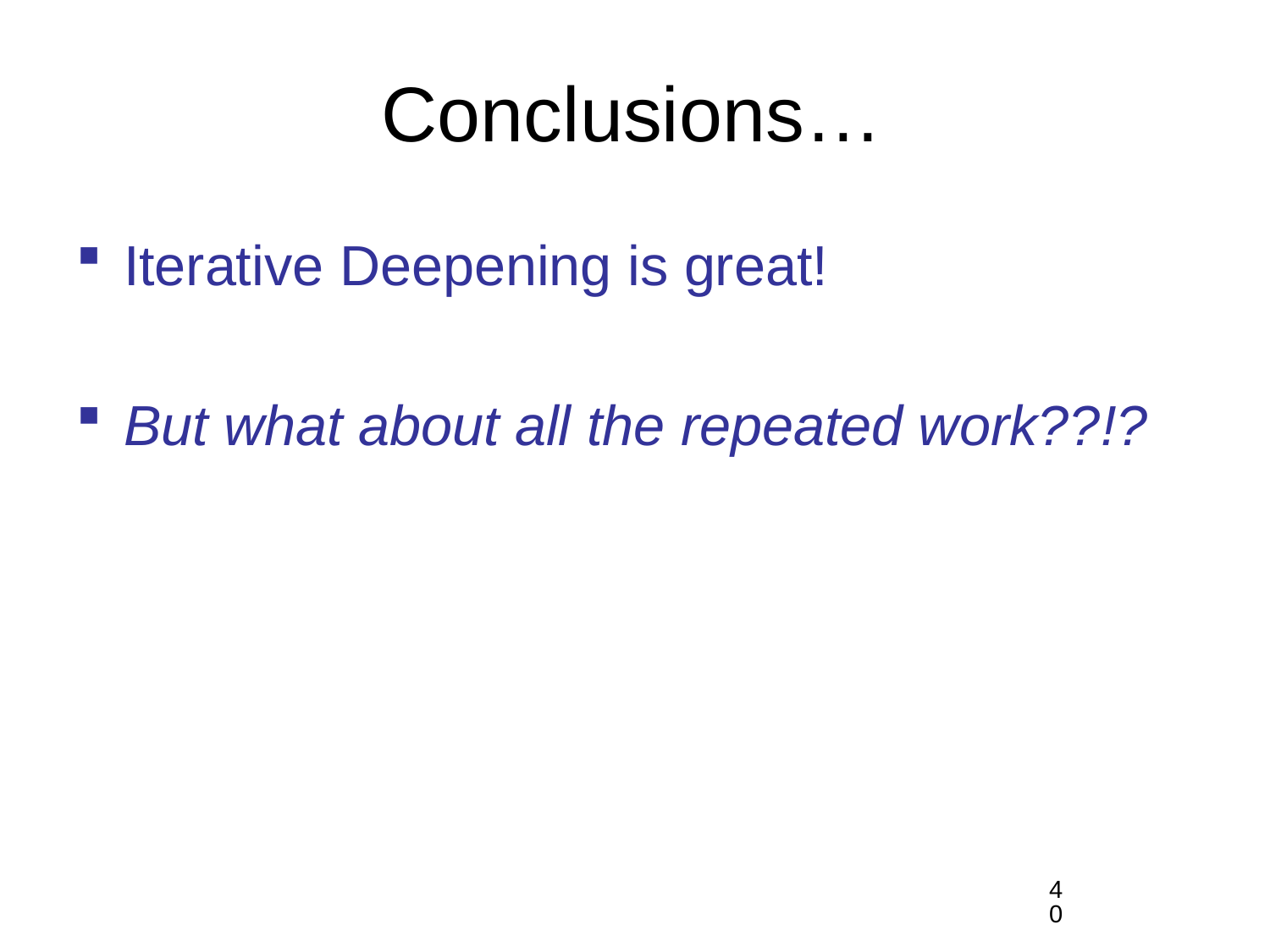

# Conclusions…
Iterative Deepening is great!

But what about all the repeated work??!?
40